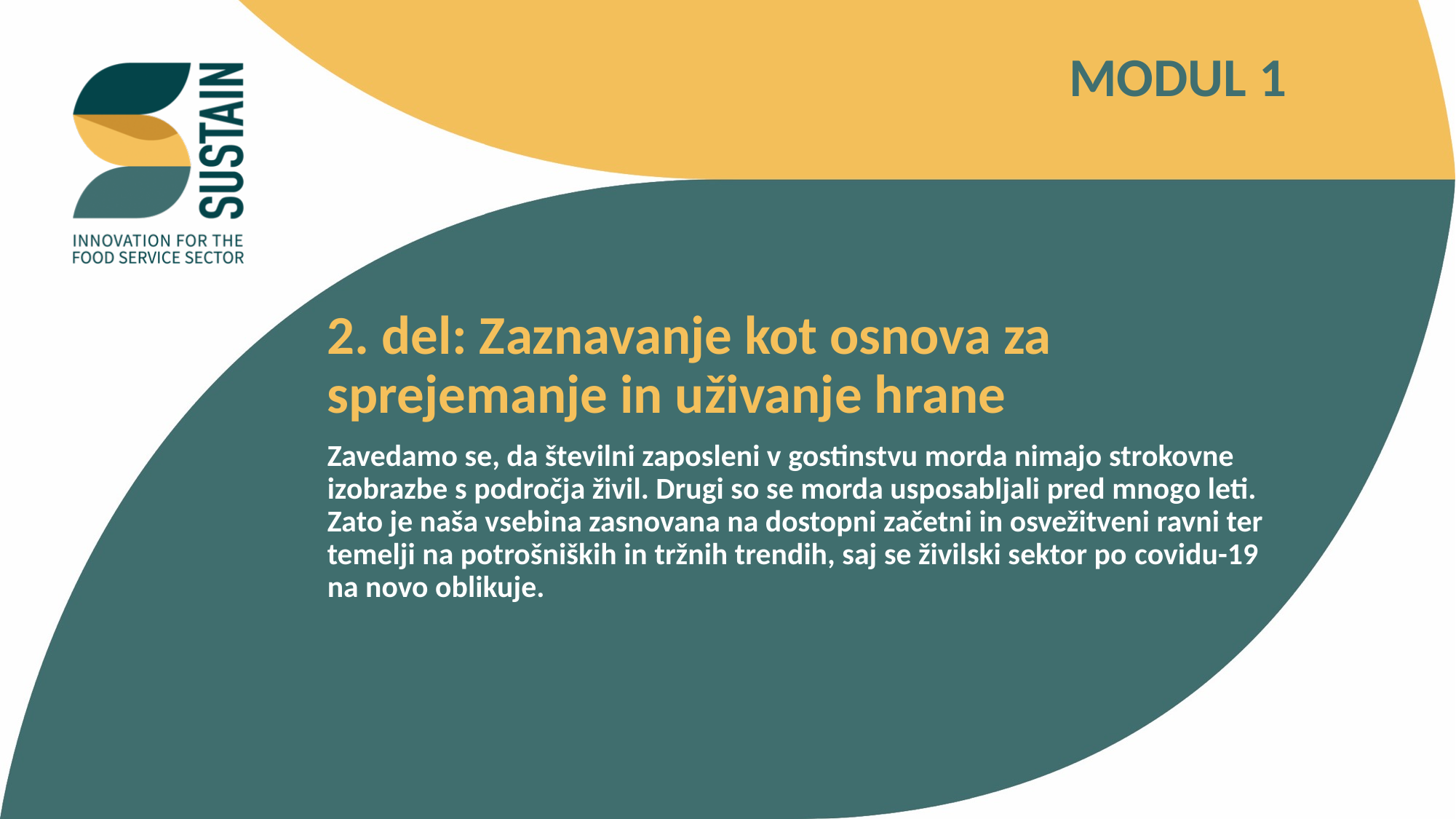

MODUL 1
2. del: Zaznavanje kot osnova za sprejemanje in uživanje hrane
Zavedamo se, da številni zaposleni v gostinstvu morda nimajo strokovne izobrazbe s področja živil. Drugi so se morda usposabljali pred mnogo leti. Zato je naša vsebina zasnovana na dostopni začetni in osvežitveni ravni ter temelji na potrošniških in tržnih trendih, saj se živilski sektor po covidu-19 na novo oblikuje.